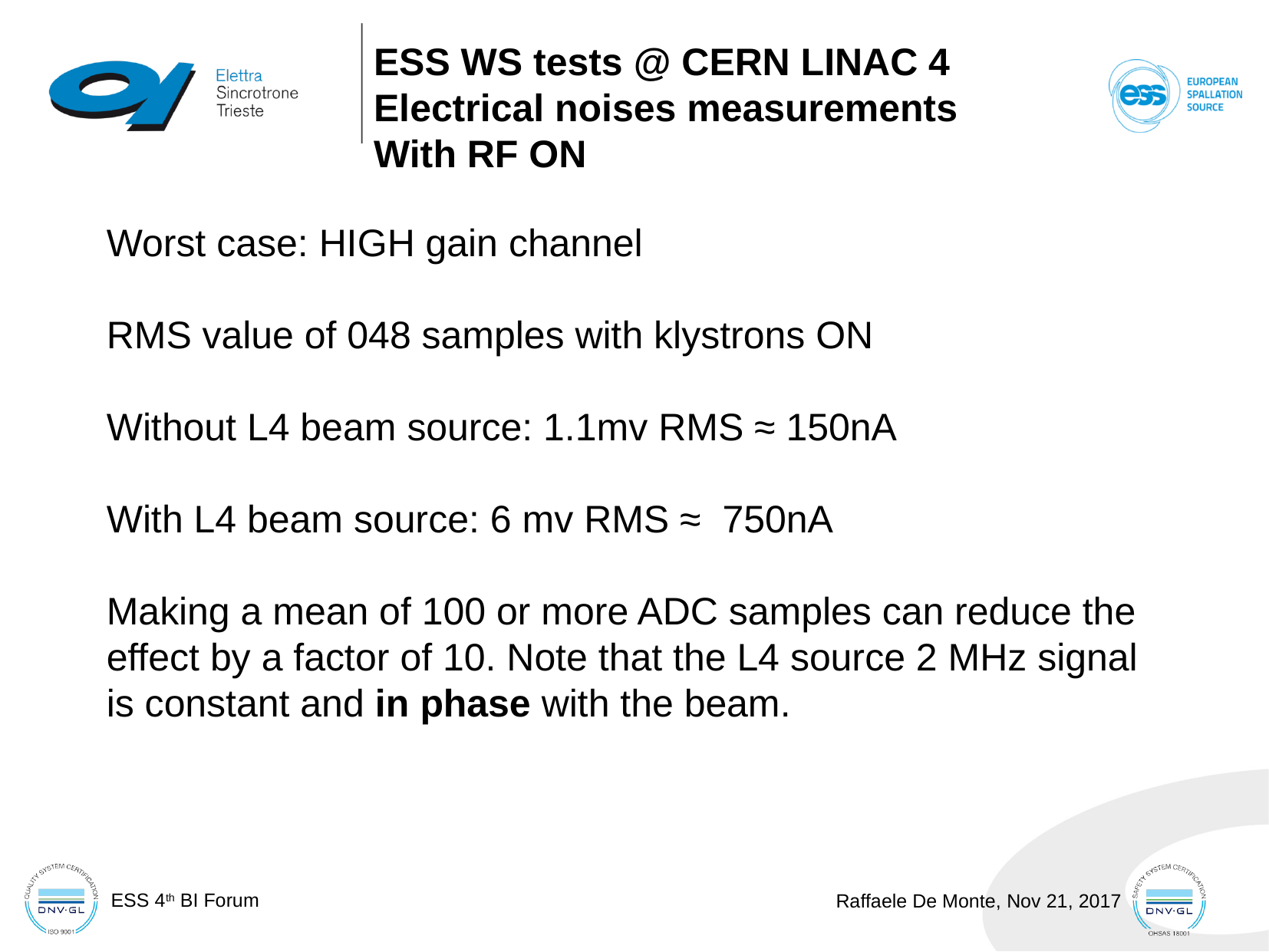

ESS WS tests @ CERN LINAC 4
Electrical noises measurements
With RF ON
Worst case: HIGH gain channel

RMS value of 048 samples with klystrons ON

Without L4 beam source: 1.1mv RMS ≈ 150nA

With L4 beam source: 6 mv RMS ≈  750nA

Making a mean of 100 or more ADC samples can reduce the effect by a factor of 10. Note that the L4 source 2 MHz signal is constant and in phase with the beam.